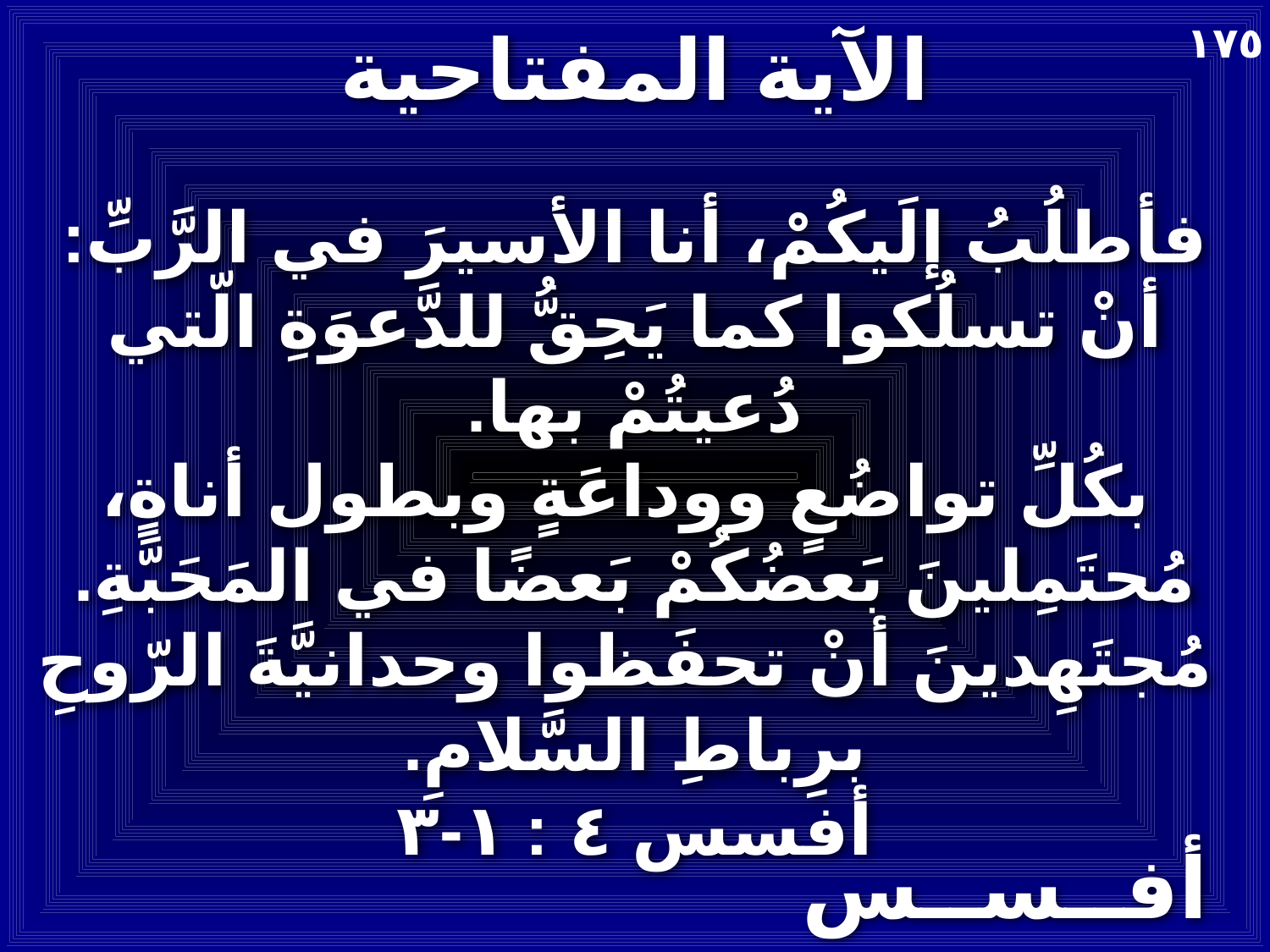

# الآية المفتاحية
١٧٥

فأطلُبُ إلَيكُمْ، أنا الأسيرَ في الرَّبِّ: أنْ تسلُكوا كما يَحِقُّ للدَّعوَةِ الّتي دُعيتُمْ بها.
 بكُلِّ تواضُعٍ ووداعَةٍ وبطول أناةٍ، مُحتَمِلينَ بَعضُكُمْ بَعضًا في المَحَبَّةِ.
 مُجتَهِدينَ أنْ تحفَظوا وحدانيَّةَ الرّوحِ برِباطِ السَّلامِ.
أفسس ٤ : ١-٣
أفــســس